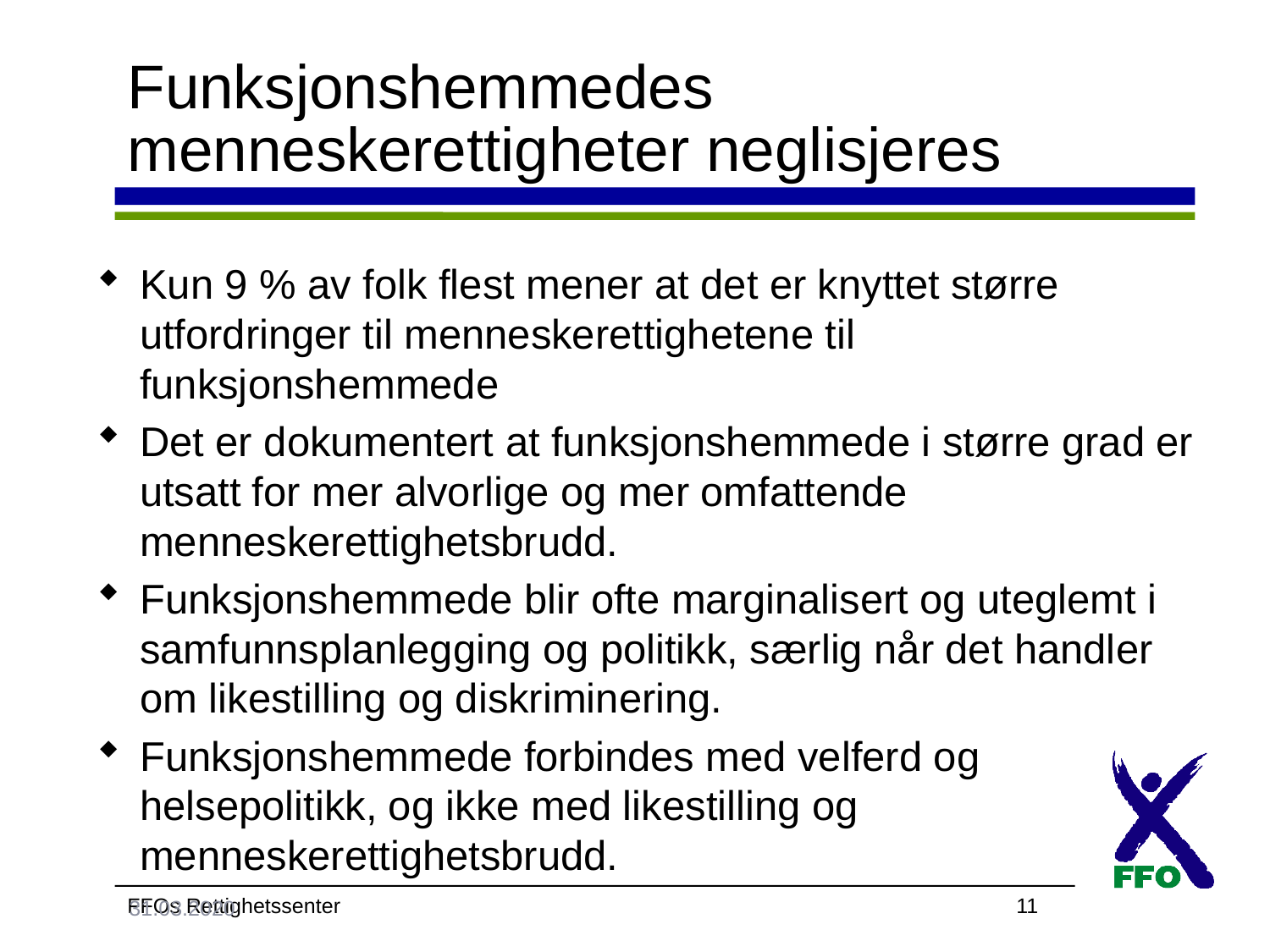

# Funksjonshemmedes menneskerettigheter neglisjeres
Kun 9 % av folk flest mener at det er knyttet større utfordringer til menneskerettighetene til funksjonshemmede
Det er dokumentert at funksjonshemmede i større grad er utsatt for mer alvorlige og mer omfattende menneskerettighetsbrudd.
Funksjonshemmede blir ofte marginalisert og uteglemt i samfunnsplanlegging og politikk, særlig når det handler om likestilling og diskriminering.
Funksjonshemmede forbindes med velferd og helsepolitikk, og ikke med likestilling og menneskerettighetsbrudd.
31.03.2020

11